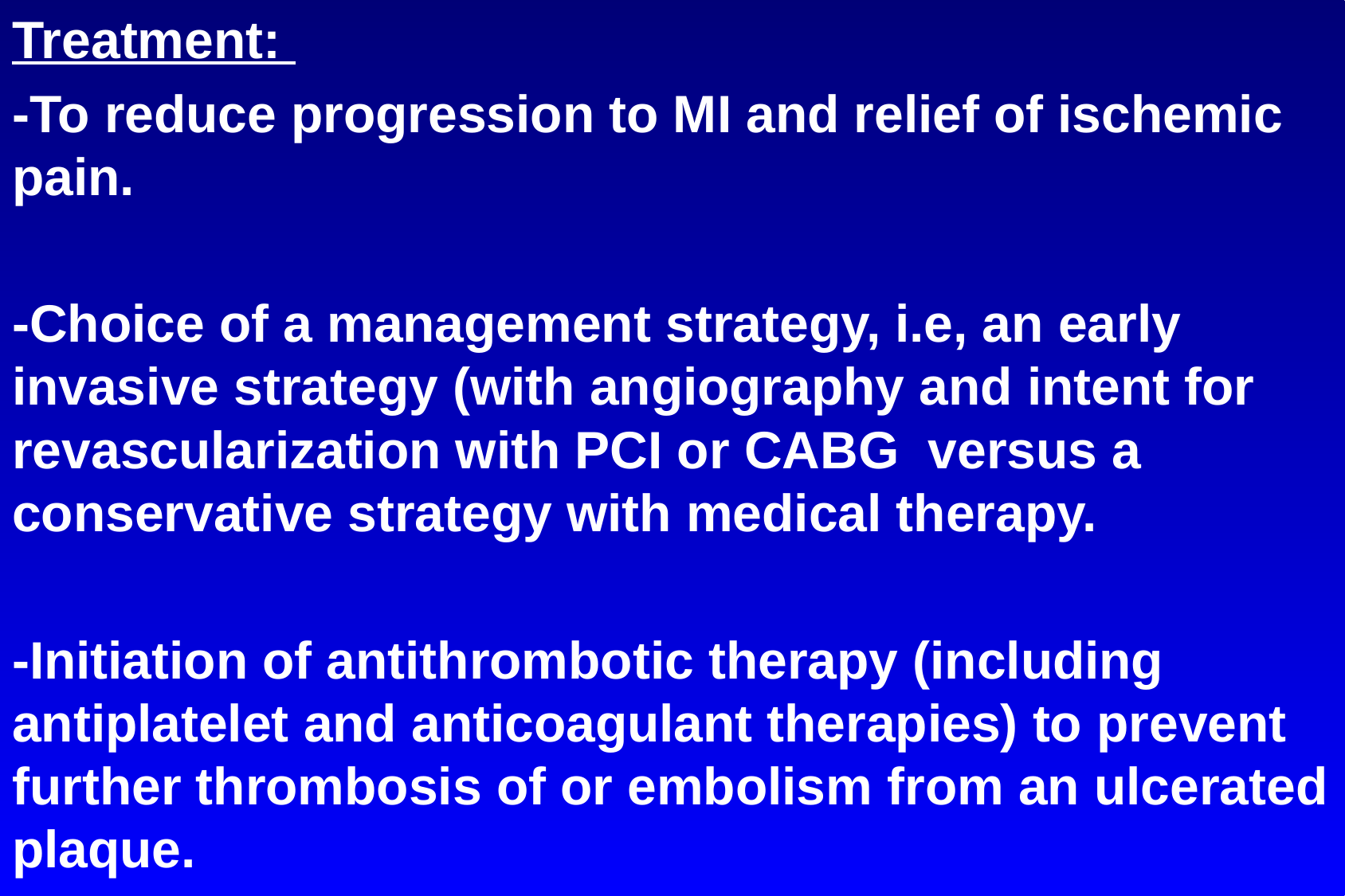

Treatment:
-To reduce progression to MI and relief of ischemic pain.

-Choice of a management strategy, i.e, an early invasive strategy (with angiography and intent for revascularization with PCI or CABG  versus a conservative strategy with medical therapy.

-Initiation of antithrombotic therapy (including antiplatelet and anticoagulant therapies) to prevent further thrombosis of or embolism from an ulcerated plaque.